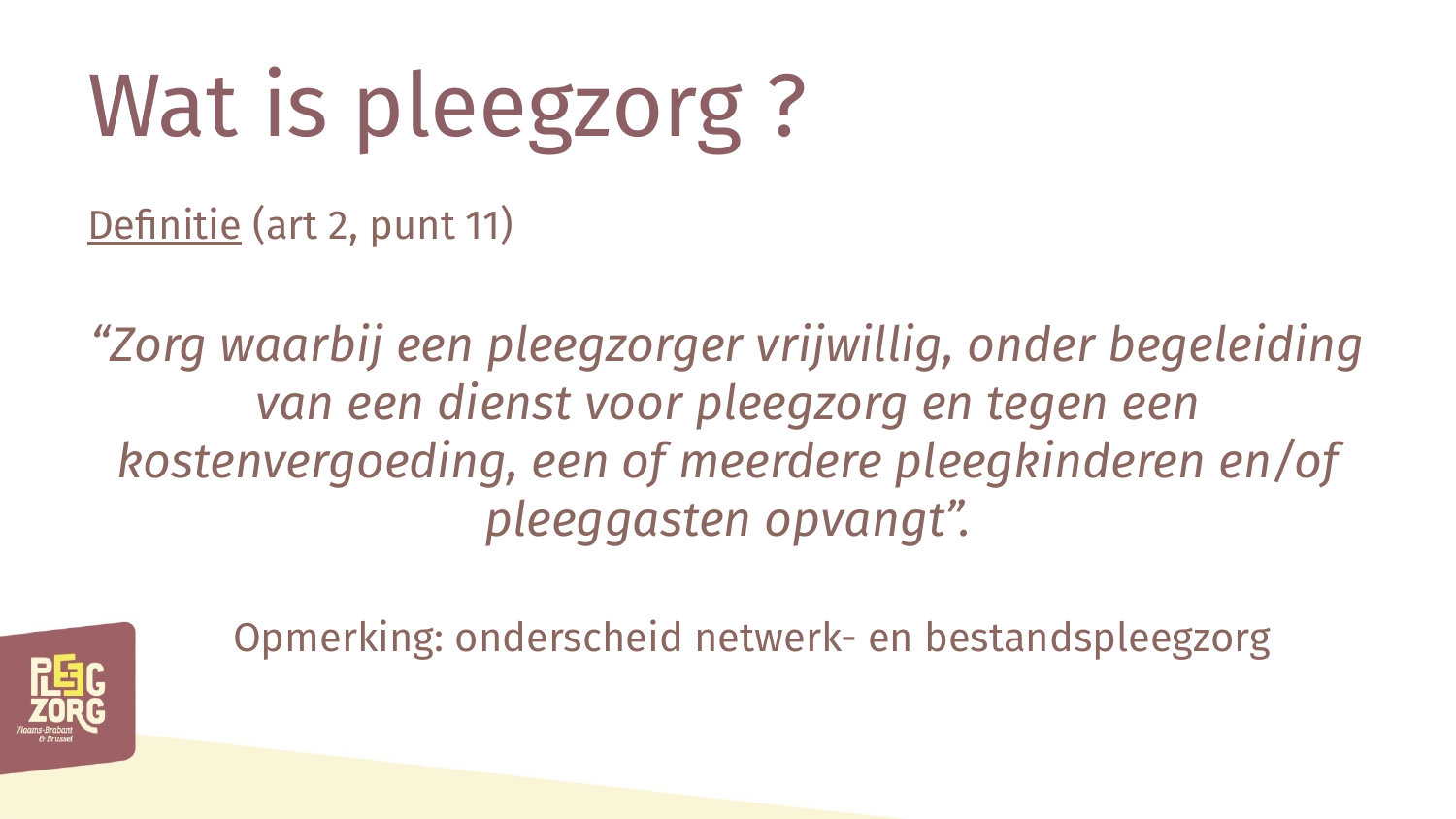

# Wat is pleegzorg ?
Definitie (art 2, punt 11)

“Zorg waarbij een pleegzorger vrijwillig, onder begeleiding van een dienst voor pleegzorg en tegen een kostenvergoeding, een of meerdere pleegkinderen en/of pleeggasten opvangt”.

	Opmerking: onderscheid netwerk- en bestandspleegzorg